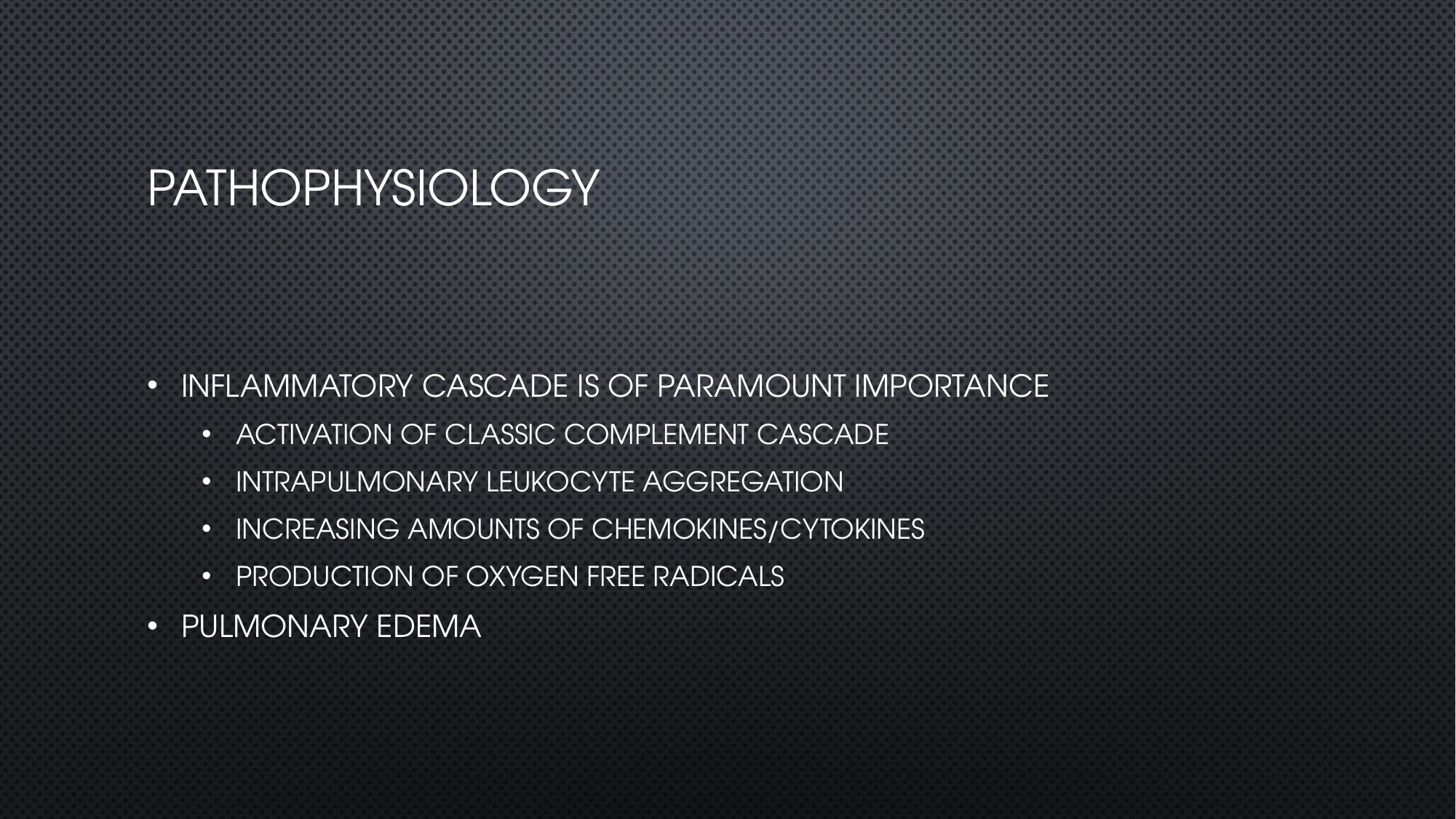

# Pathophysiology
Inflammatory cascade is of paramount importance
Activation of classic complement cascade
Intrapulmonary leukocyte aggregation
Increasing amounts of chemokines/cytokines
Production of oxygen free radicals
Pulmonary edema